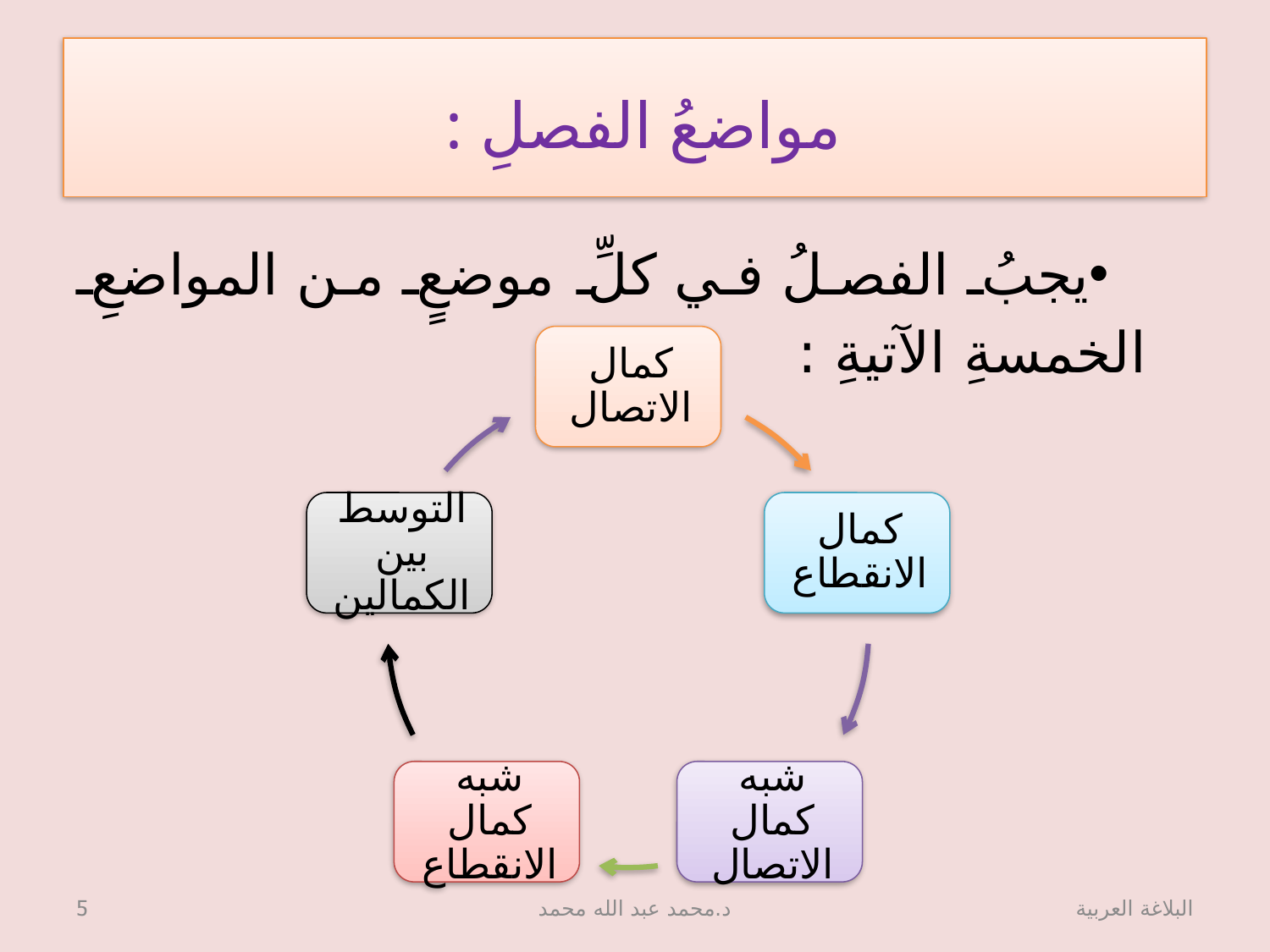

# مواضعُ الفصلِ :
يجبُ الفصلُ في كلِّ موضعٍ من المواضعِ الخمسةِ الآتيةِ :

كمال الاتصال
كمال الانقطاع
شبه كمال الاتصال
شبه كمال الانقطاع
التوسط بين الكمالين
5
د.محمد عبد الله محمد
البلاغة العربية